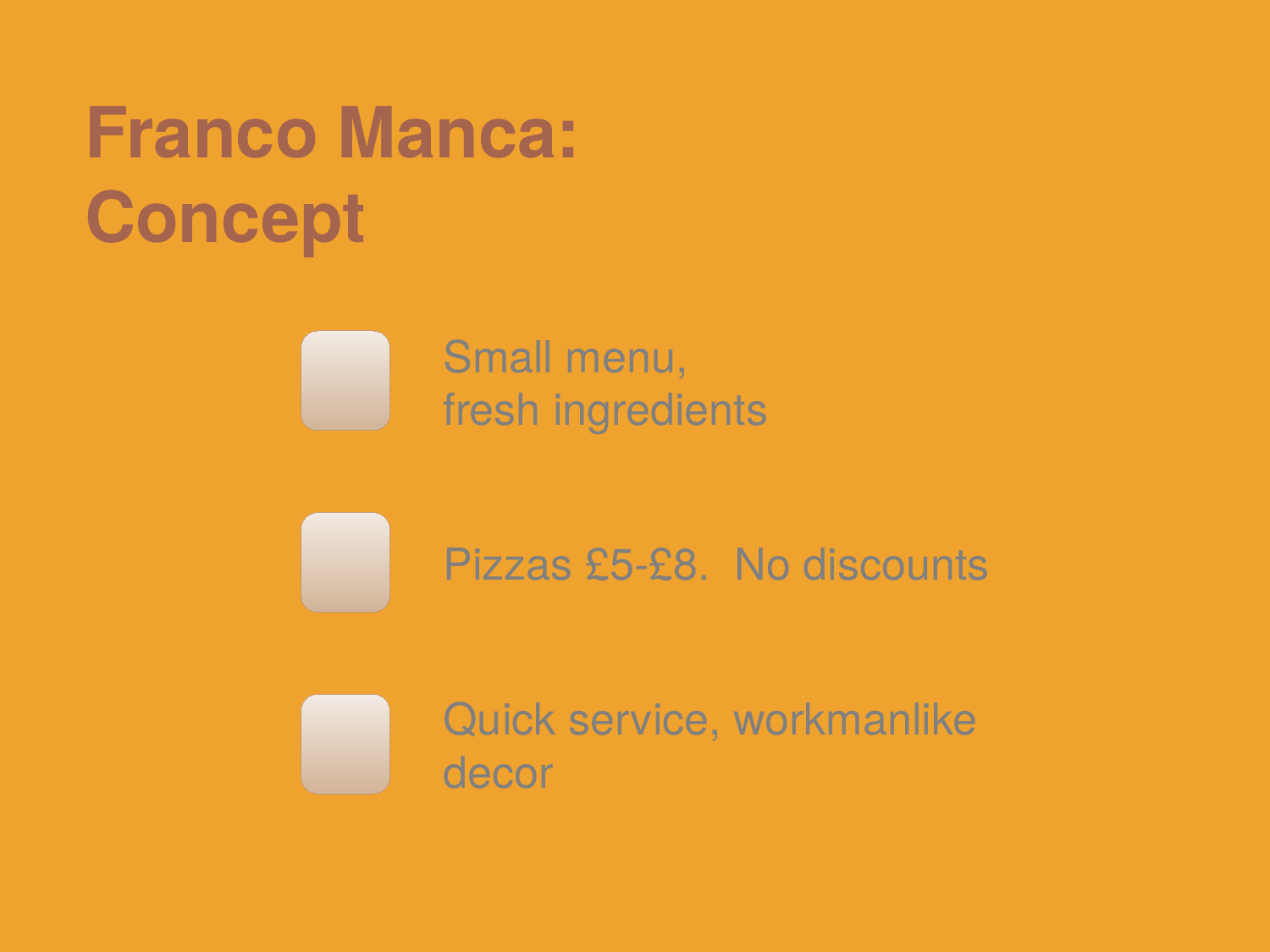

Franco Manca:  Concept
Jane Doe
Small menu,                   fresh ingredients

Jane Doe

Pizzas £5-£8.  No discounts
Quick service, workmanlike decor